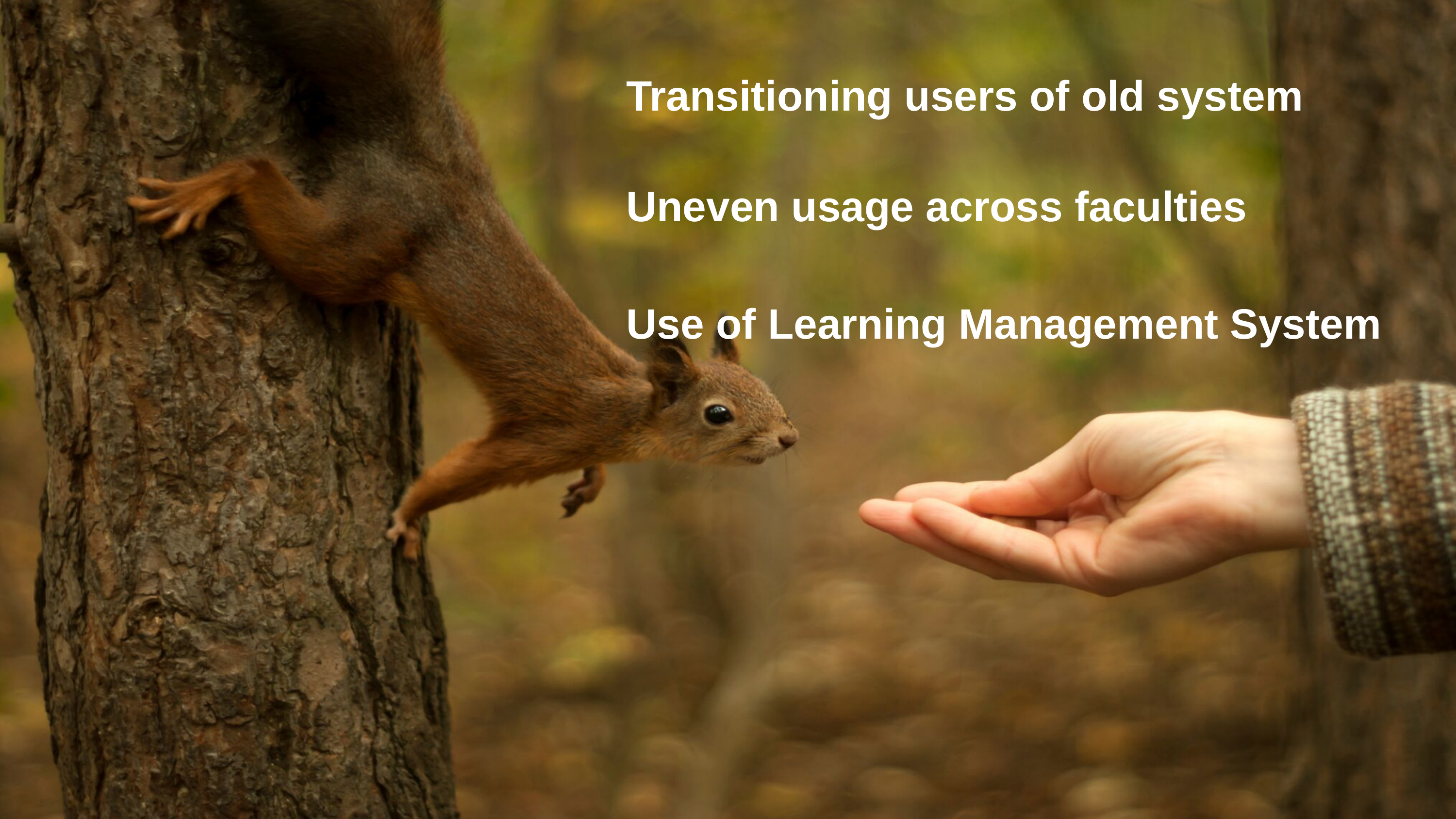

Transitioning users of old system
Uneven usage across faculties
Use of Learning Management System